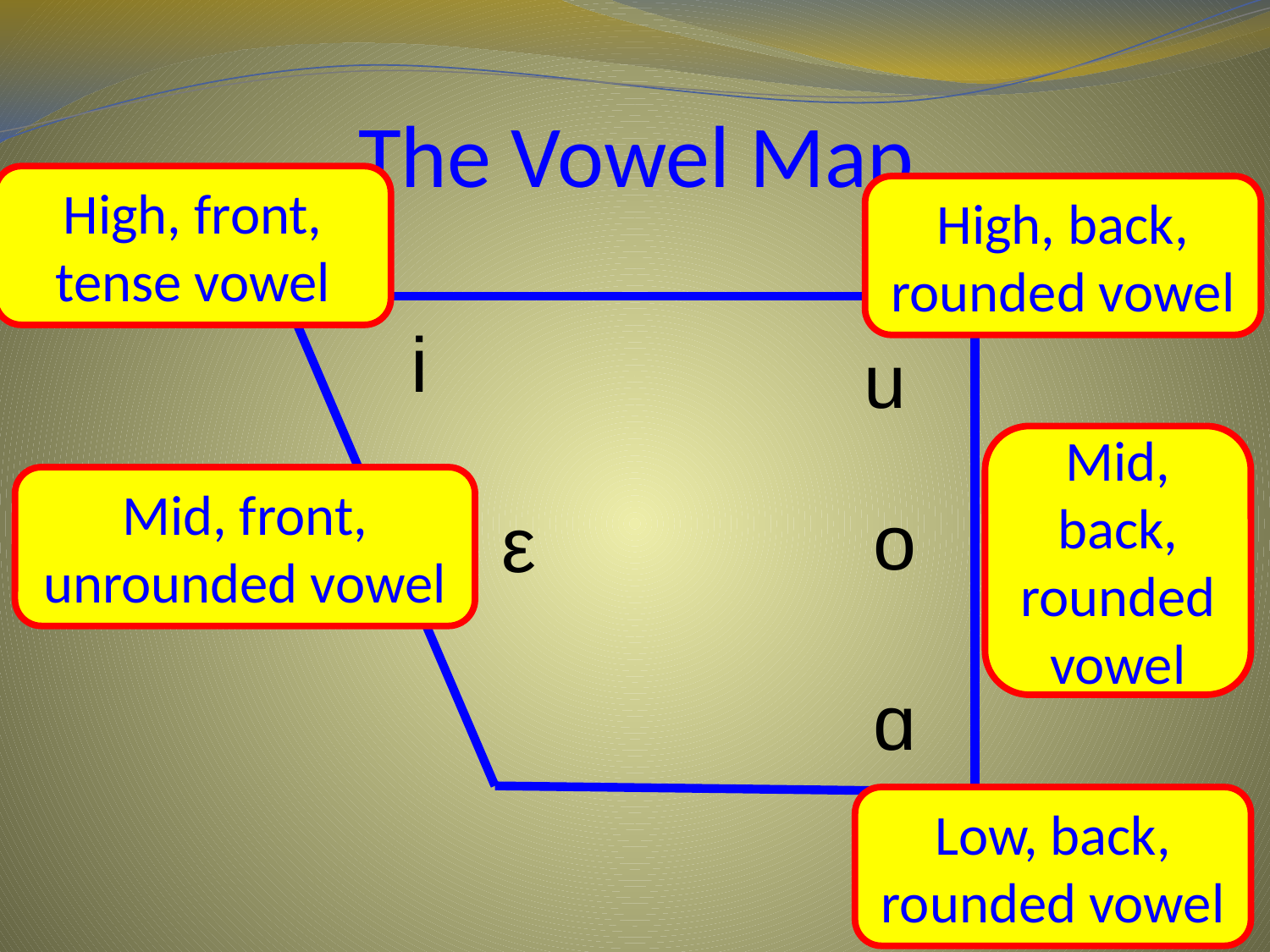

# The Vowel Map
High, front, tense vowel
High, back, rounded vowel
i

u

Mid, back, rounded vowel
Mid, front, unrounded vowel
o

ε

ɑ

Low, back, rounded vowel